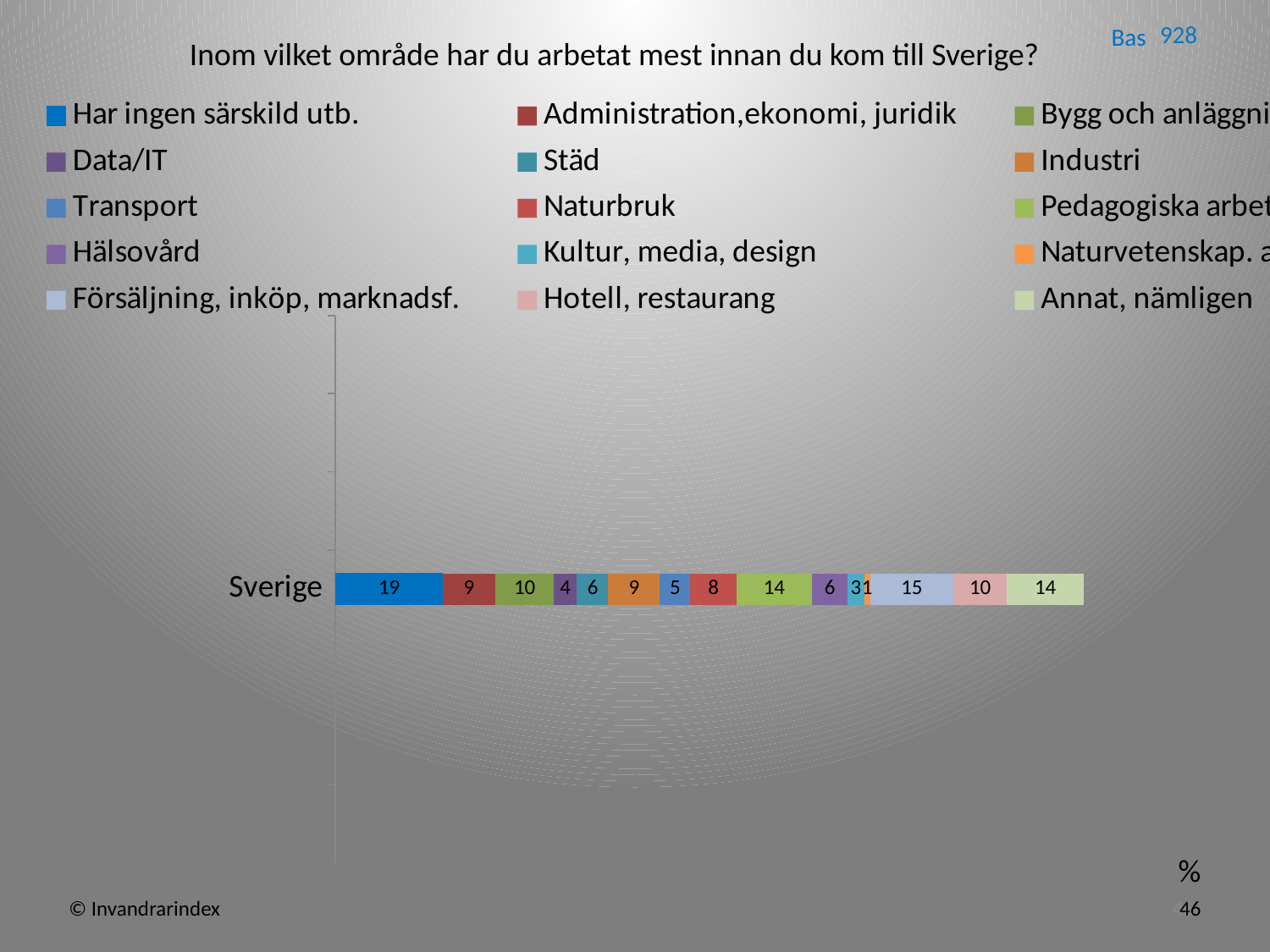

Bas

| 928 |
| --- |
Inom vilket område har du arbetat mest innan du kom till Sverige?

### Chart

| Category | Har ingen särskild utb. | Administration,ekonomi, juridik | Bygg och anläggning | Data/IT | Städ | Industri | Transport | Naturbruk | Pedagogiska arbeten | Hälsovård | Kultur, media, design | Naturvetenskap. arb | Försäljning, inköp, marknadsf. | Hotell, restaurang | Annat, nämligen |
|---|---|---|---|---|---|---|---|---|---|---|---|---|---|---|---|
|  | None | None | None | None | None | None | None | None | None | None | None | None | None | None | None |

### Chart

| Category | Jag har inte arbetat innan jag kom till Sverige | Administration, ekonomi, juridik | Bygg och anläggning | Data/IT | Städ | Industri | Transport | Naturbruk | Pedagogiskt arbete (t.ex. lärare) | Hälso- och sjukvård | Kultur, media, design (t.ex. journalist) | Naturvetenskapligt arbete | Försäljning, inköp och marknadsföring | Hotell, restaurang, storhushåll | Annat, nämligen |
|---|---|---|---|---|---|---|---|---|---|---|---|---|---|---|---|
|  | None | None | None | None | None | None | None | None | None | None | None | None | None | None | None |
|  | None | None | None | None | None | None | None | None | None | None | None | None | None | None | None |
|  | None | None | None | None | None | None | None | None | None | None | None | None | None | None | None |
| Sverige | 19.2887931034483 | 9.48275862068965 | 10.4525862068966 | 4.20258620689655 | 5.60344827586207 | 9.26724137931035 | 5.49568965517241 | 8.29741379310345 | 13.5775862068966 | 6.35775862068965 | 3.01724137931034 | 1.07758620689655 | 14.9784482758621 | 9.59051724137931 | 13.7931034482759 |
|  | None | None | None | None | None | None | None | None | None | None | None | None | None | None | None |
|  | None | None | None | None | None | None | None | None | None | None | None | None | None | None | None |
|  | None | None | None | None | None | None | None | None | None | None | None | None | None | None | None |
%
© Invandrarindex                                                                                                                                                                                                     46
46